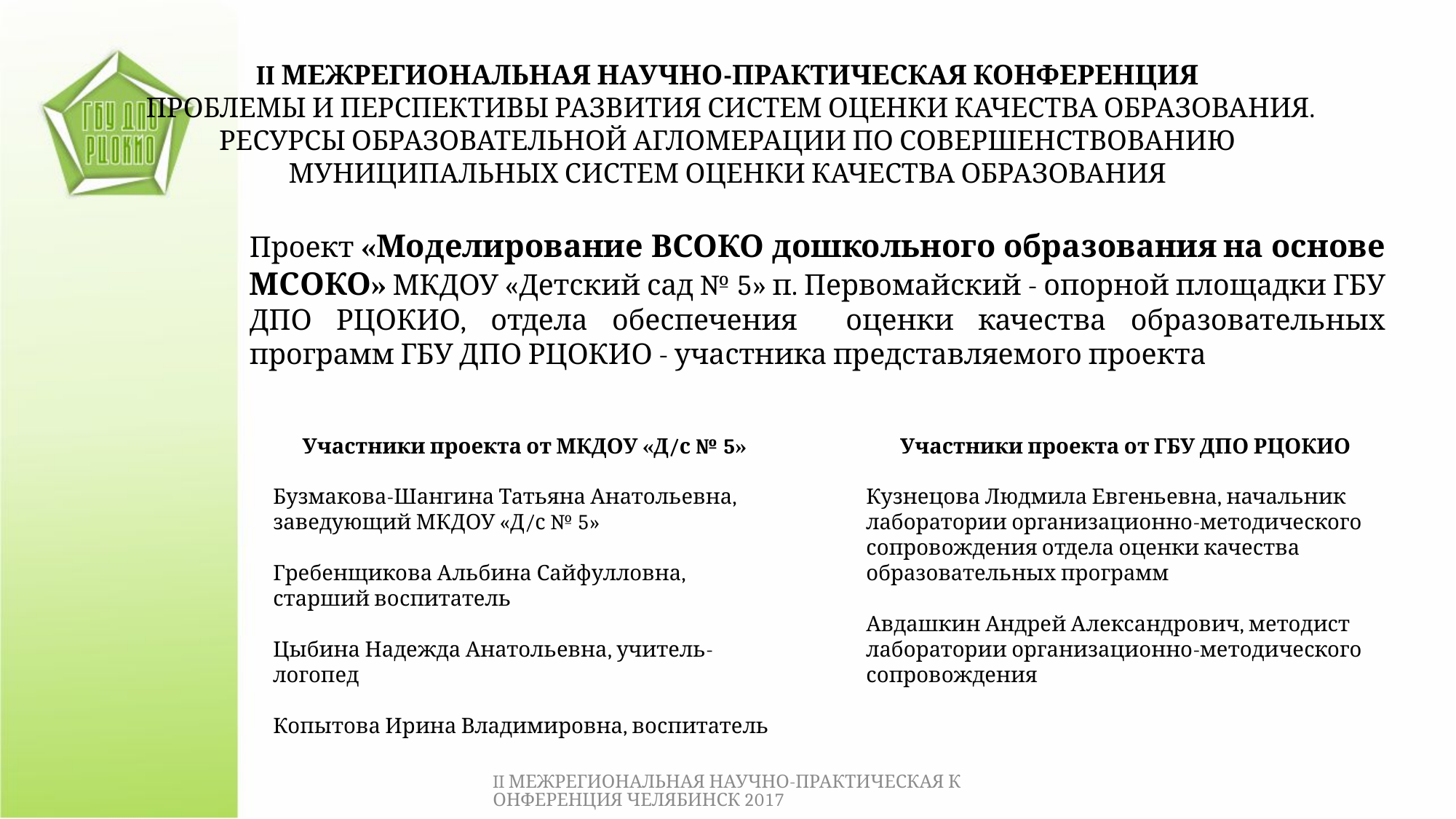

# II МЕЖРЕГИОНАЛЬНАЯ НАУЧНО-ПРАКТИЧЕСКАЯ КОНФЕРЕНЦИЯ ПРОБЛЕМЫ И ПЕРСПЕКТИВЫ РАЗВИТИЯ СИСТЕМ ОЦЕНКИ КАЧЕСТВА ОБРАЗОВАНИЯ. РЕСУРСЫ ОБРАЗОВАТЕЛЬНОЙ АГЛОМЕРАЦИИ ПО СОВЕРШЕНСТВОВАНИЮ МУНИЦИПАЛЬНЫХ СИСТЕМ ОЦЕНКИ КАЧЕСТВА ОБРАЗОВАНИЯ
Проект «Моделирование ВСОКО дошкольного образования на основе МСОКО» МКДОУ «Детский сад № 5» п. Первомайский - опорной площадки ГБУ ДПО РЦОКИО, отдела обеспечения  оценки качества образовательных программ ГБУ ДПО РЦОКИО - участника представляемого проекта

Участники проекта от МКДОУ «Д/с № 5»

Бузмакова-Шангина Татьяна Анатольевна, заведующий МКДОУ «Д/с № 5»

Гребенщикова Альбина Сайфулловна,  старший воспитатель

Цыбина Надежда Анатольевна, учитель-логопед

Копытова Ирина Владимировна, воспитатель
Участники проекта от ГБУ ДПО РЦОКИО

Кузнецова Людмила Евгеньевна, начальник лаборатории организационно-методического сопровождения отдела оценки качества образовательных программ

Авдашкин Андрей Александрович, методист лаборатории организационно-методического сопровождения
II МЕЖРЕГИОНАЛЬНАЯ НАУЧНО-ПРАКТИЧЕСКАЯ КОНФЕРЕНЦИЯ ЧЕЛЯБИНСК 2017